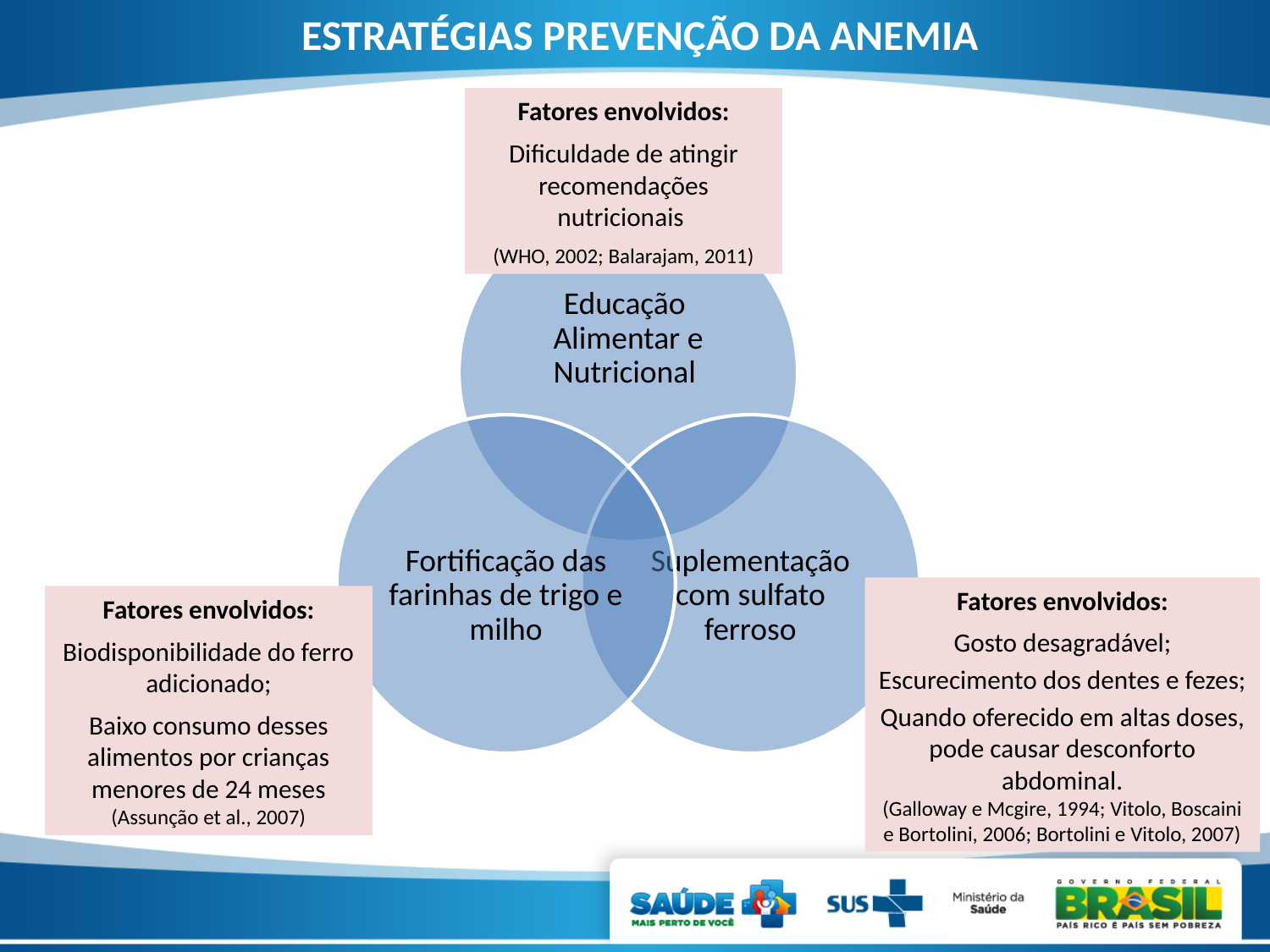

ESTRATÉGIAS PREVENÇÃO DA ANEMIA
Fatores envolvidos:
Dificuldade de atingir recomendações nutricionais
(WHO, 2002; Balarajam, 2011)
Educação  Alimentar e Nutricional
Suplementação com sulfato ferroso
Fortificação das farinhas de trigo e milho
Fatores envolvidos:
Gosto desagradável;
Escurecimento dos dentes e fezes;
Quando oferecido em altas doses, pode causar desconforto abdominal.
(Galloway e Mcgire, 1994; Vitolo, Boscaini e Bortolini, 2006; Bortolini e Vitolo, 2007)
Fatores envolvidos:
Biodisponibilidade do ferro adicionado;
Baixo consumo desses alimentos por crianças menores de 24 meses (Assunção et al., 2007)